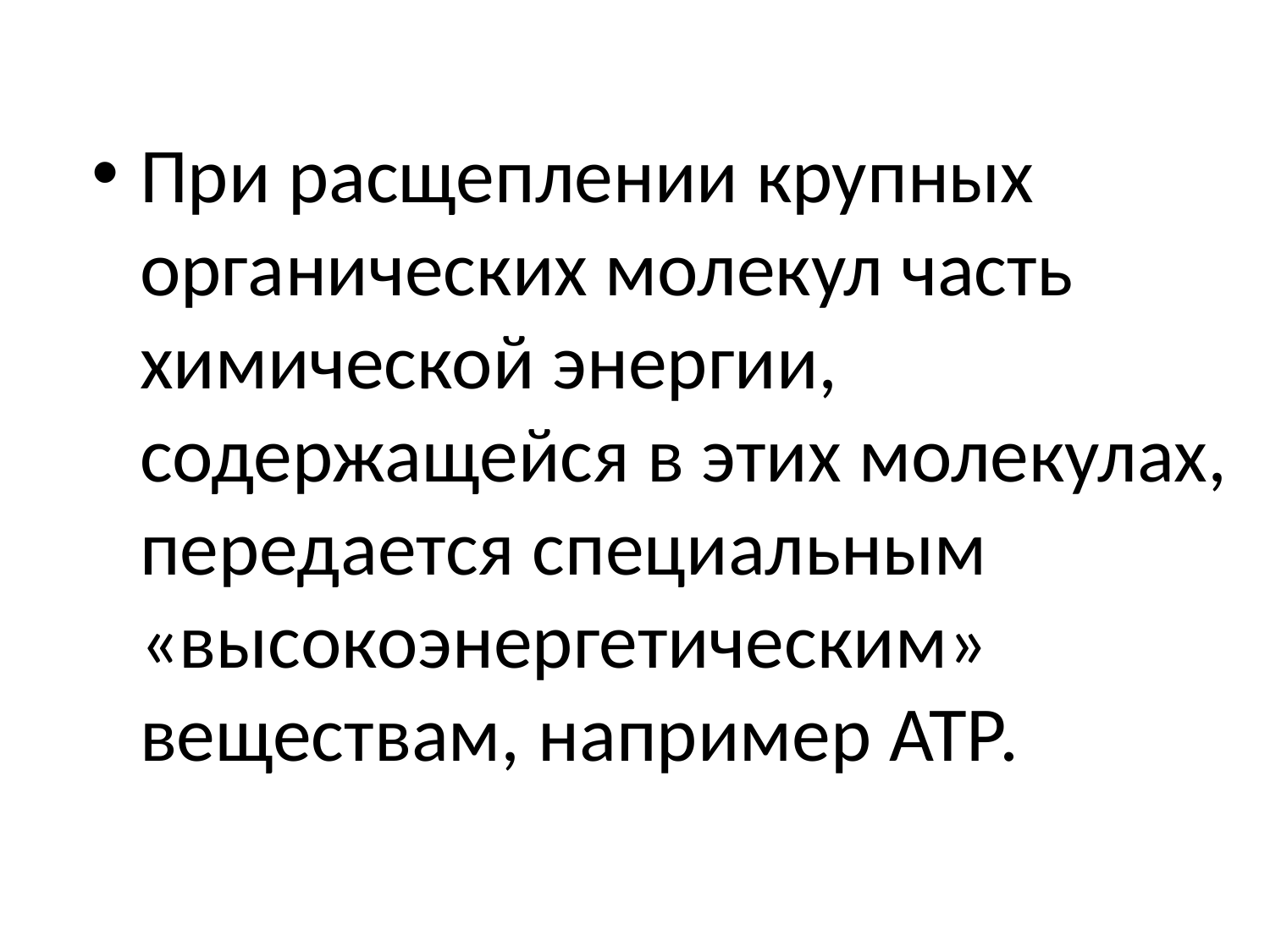

При расщеплении крупных органических молекул часть химической энергии, содержащейся в этих молекулах, передается специальным «высокоэнергетическим» веществам, например АТР.